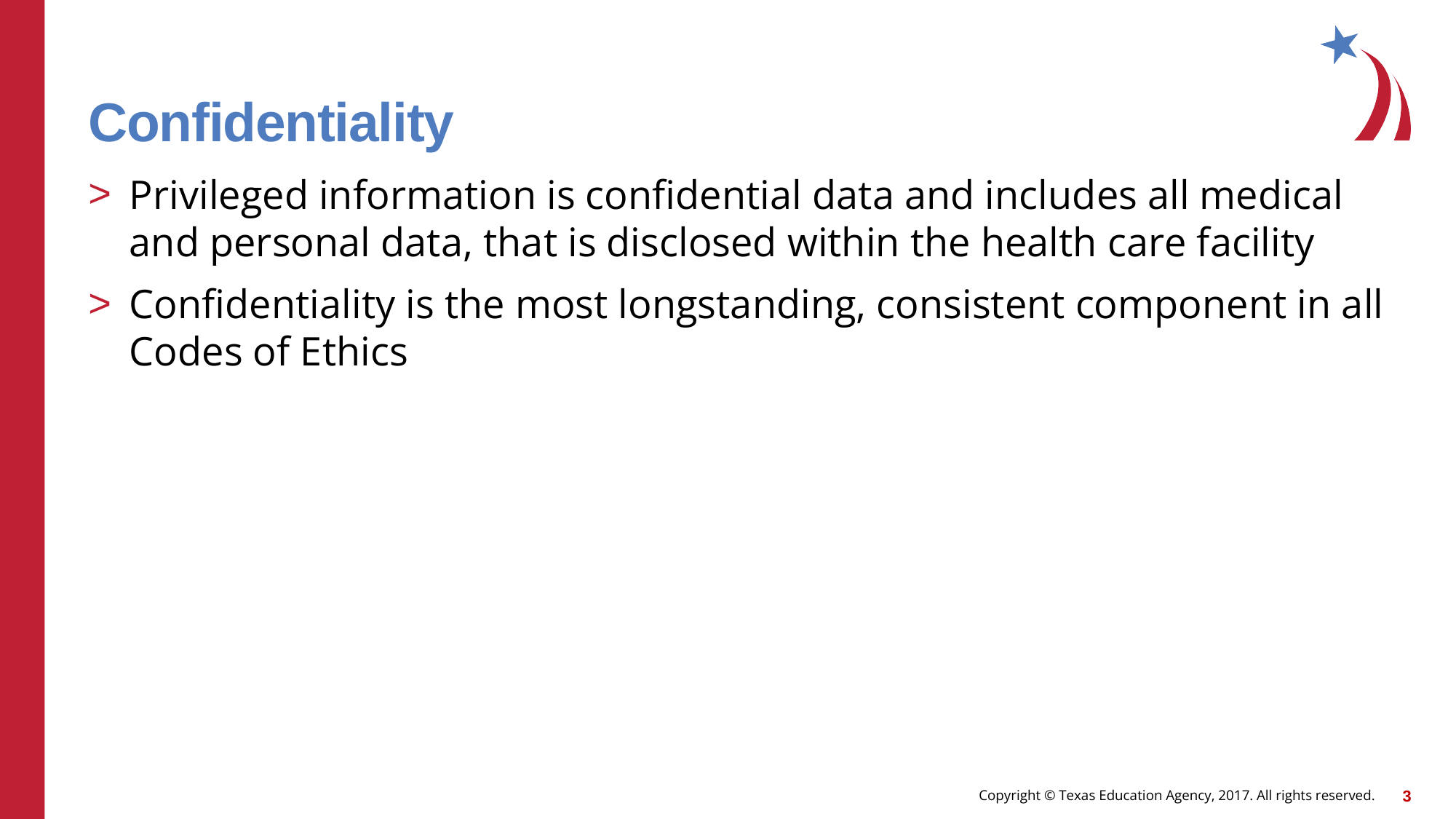

# Confidentiality
Privileged information is confidential data and includes all medical and personal data, that is disclosed within the health care facility
Confidentiality is the most longstanding, consistent component in all Codes of Ethics